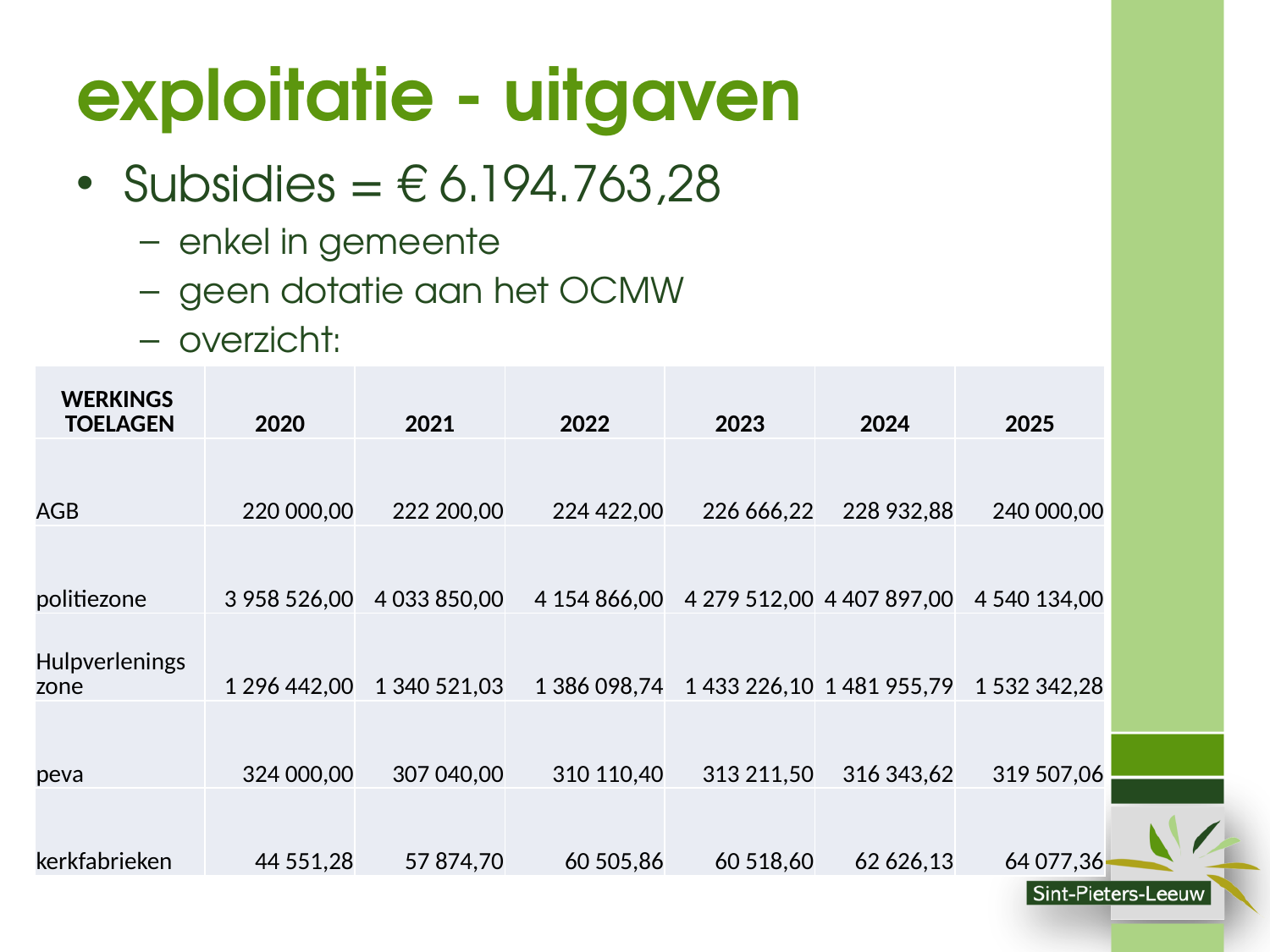

# exploitatie - uitgaven
Subsidies = € 6.194.763,28
enkel in gemeente
geen dotatie aan het OCMW
overzicht:

| WERKINGS TOELAGEN | 2020 | 2021 | 2022 | 2023 | 2024 | 2025 |
| --- | --- | --- | --- | --- | --- | --- |
| AGB | 220 000,00 | 222 200,00 | 224 422,00 | 226 666,22 | 228 932,88 | 240 000,00 |
| politiezone | 3 958 526,00 | 4 033 850,00 | 4 154 866,00 | 4 279 512,00 | 4 407 897,00 | 4 540 134,00 |
| Hulpverlenings zone | 1 296 442,00 | 1 340 521,03 | 1 386 098,74 | 1 433 226,10 | 1 481 955,79 | 1 532 342,28 |
| peva | 324 000,00 | 307 040,00 | 310 110,40 | 313 211,50 | 316 343,62 | 319 507,06 |
| kerkfabrieken | 44 551,28 | 57 874,70 | 60 505,86 | 60 518,60 | 62 626,13 | 64 077,36 |